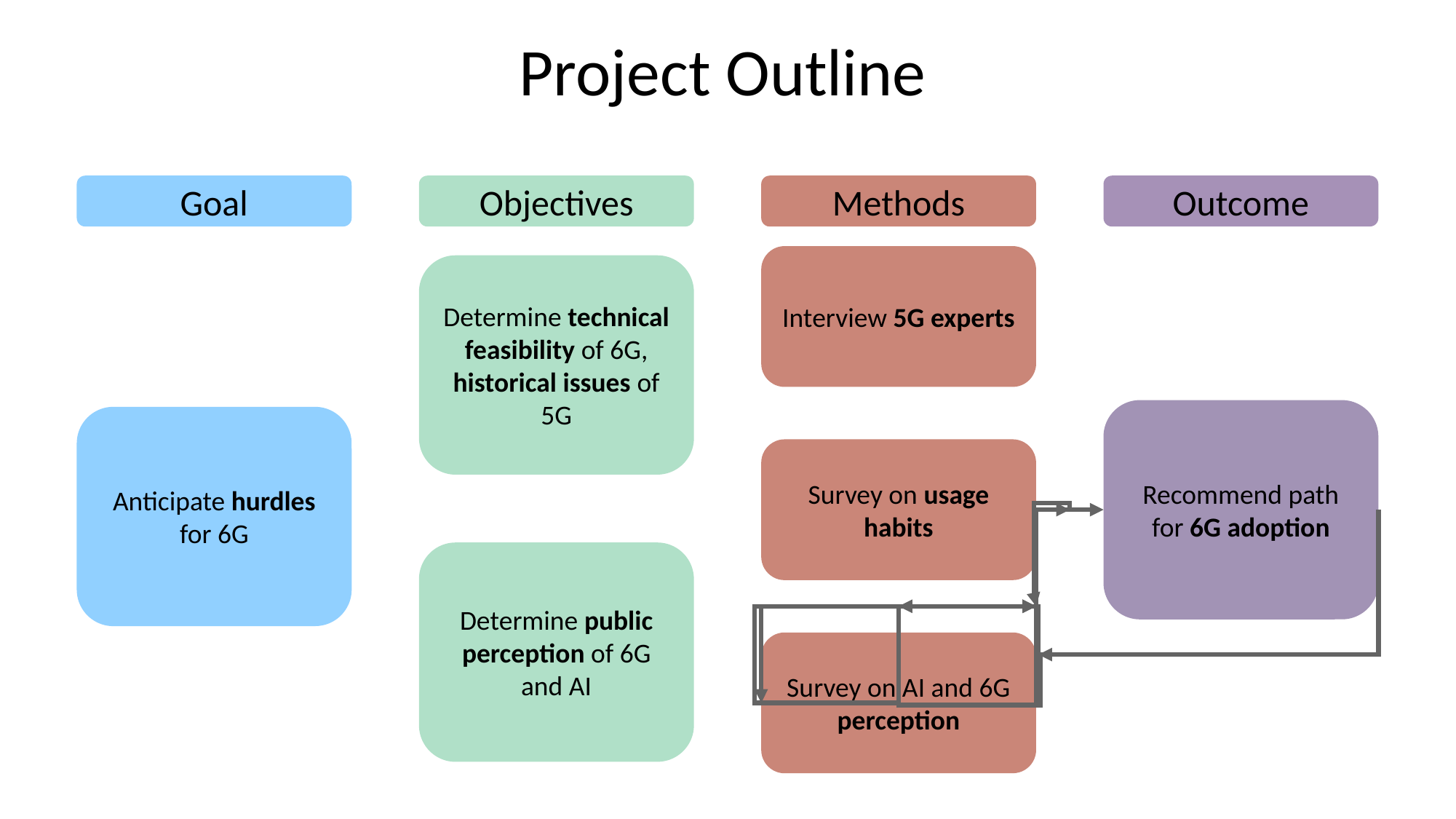

Project Outline
Goal
Objectives
Methods
Outcome
Interview 5G experts
Determine technical feasibility of 6G, historical issues of 5G
Recommend path for 6G adoption
Anticipate hurdles for 6G
Survey on usage habits
Determine public perception of 6G and AI
Survey on AI and 6G perception